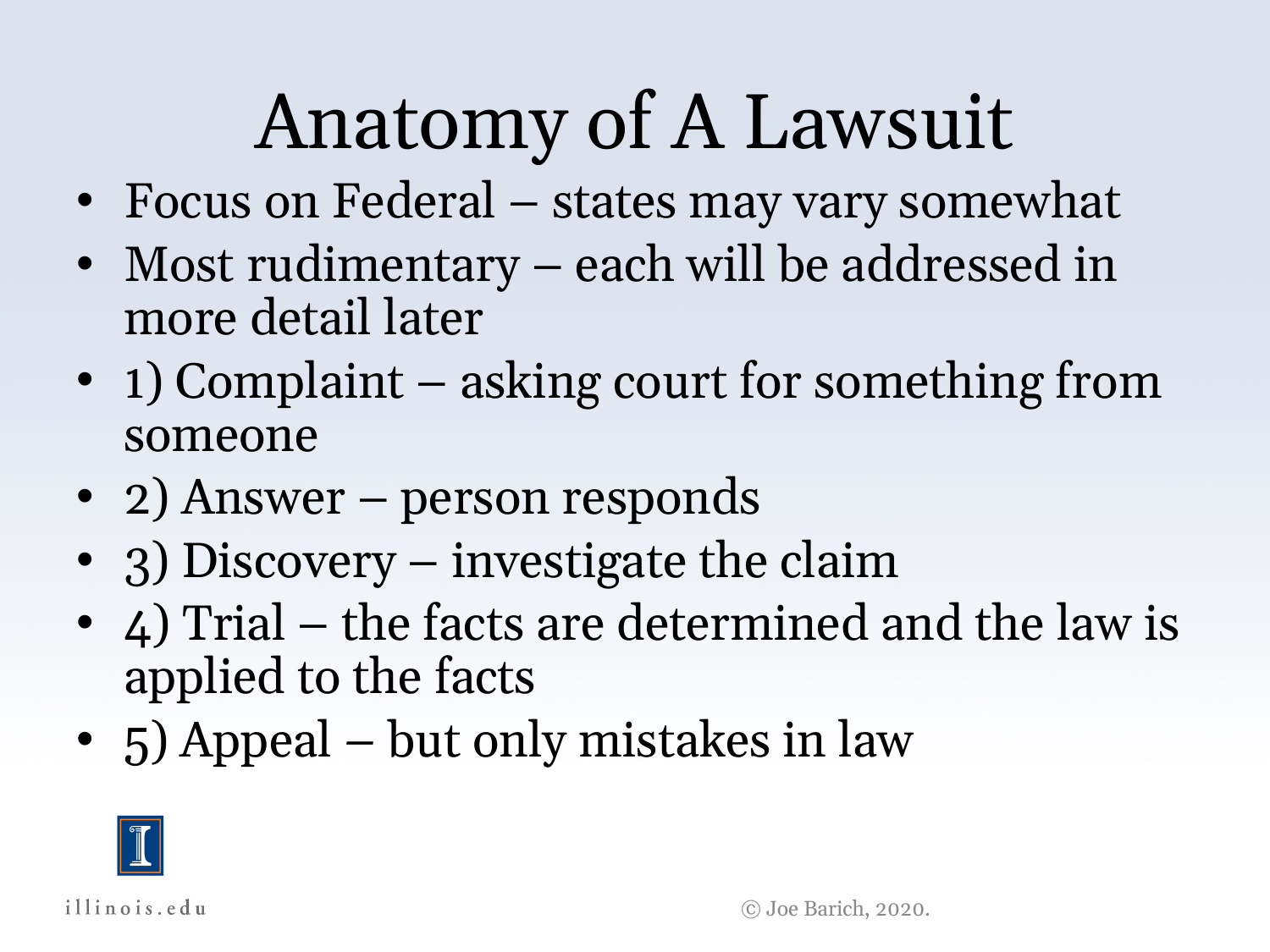

Anatomy of A Lawsuit
Focus on Federal – states may vary somewhat
Most rudimentary – each will be addressed in more detail later
1) Complaint – asking court for something from someone
2) Answer – person responds
3) Discovery – investigate the claim
4) Trial – the facts are determined and the law is applied to the facts
5) Appeal – but only mistakes in law

© Joe Barich, 2020.